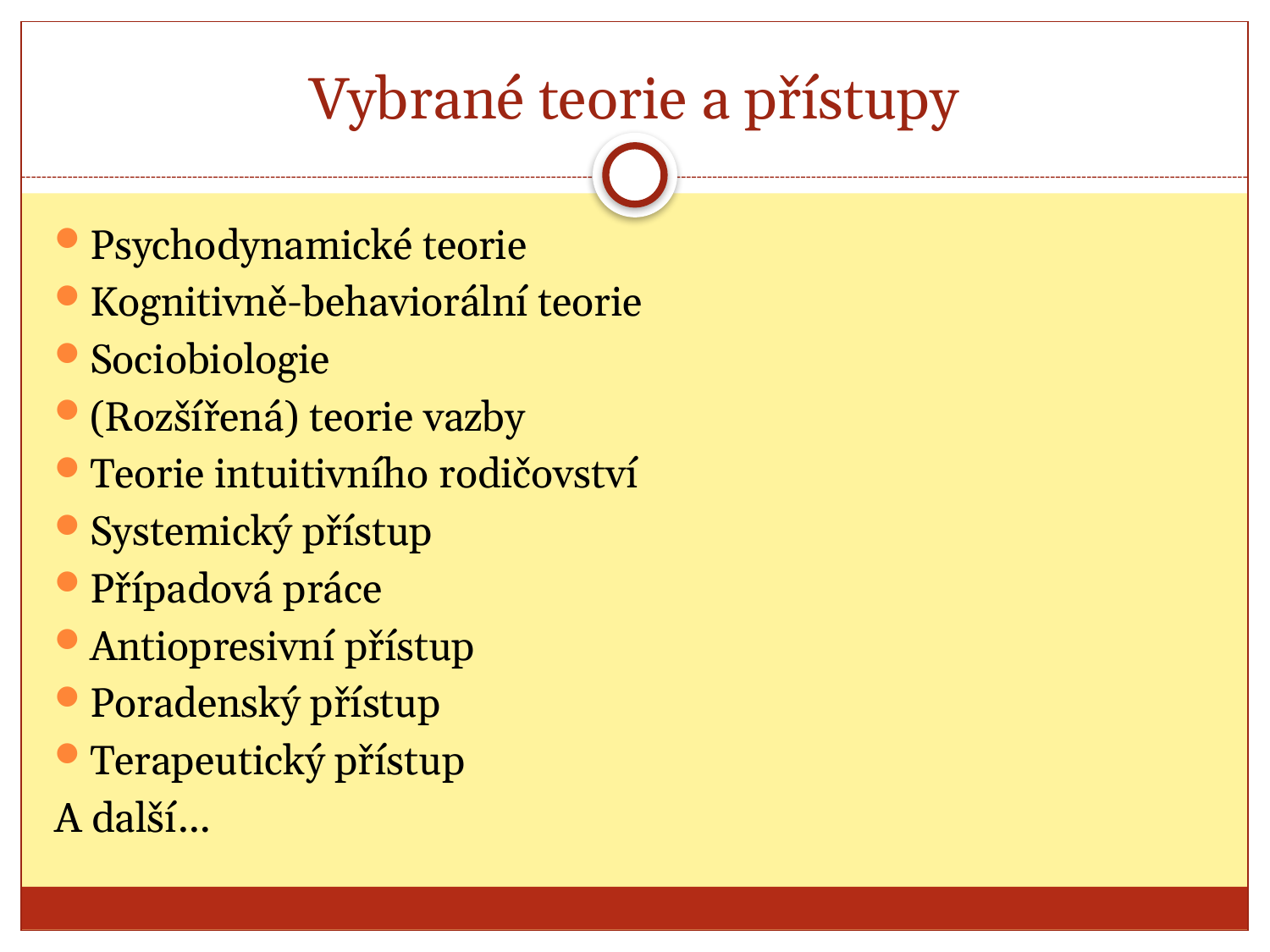

# Vybrané teorie a přístupy
Psychodynamické teorie
Kognitivně-behaviorální teorie
Sociobiologie
(Rozšířená) teorie vazby
Teorie intuitivního rodičovství
Systemický přístup
Případová práce
Antiopresivní přístup
Poradenský přístup
Terapeutický přístup
A další…